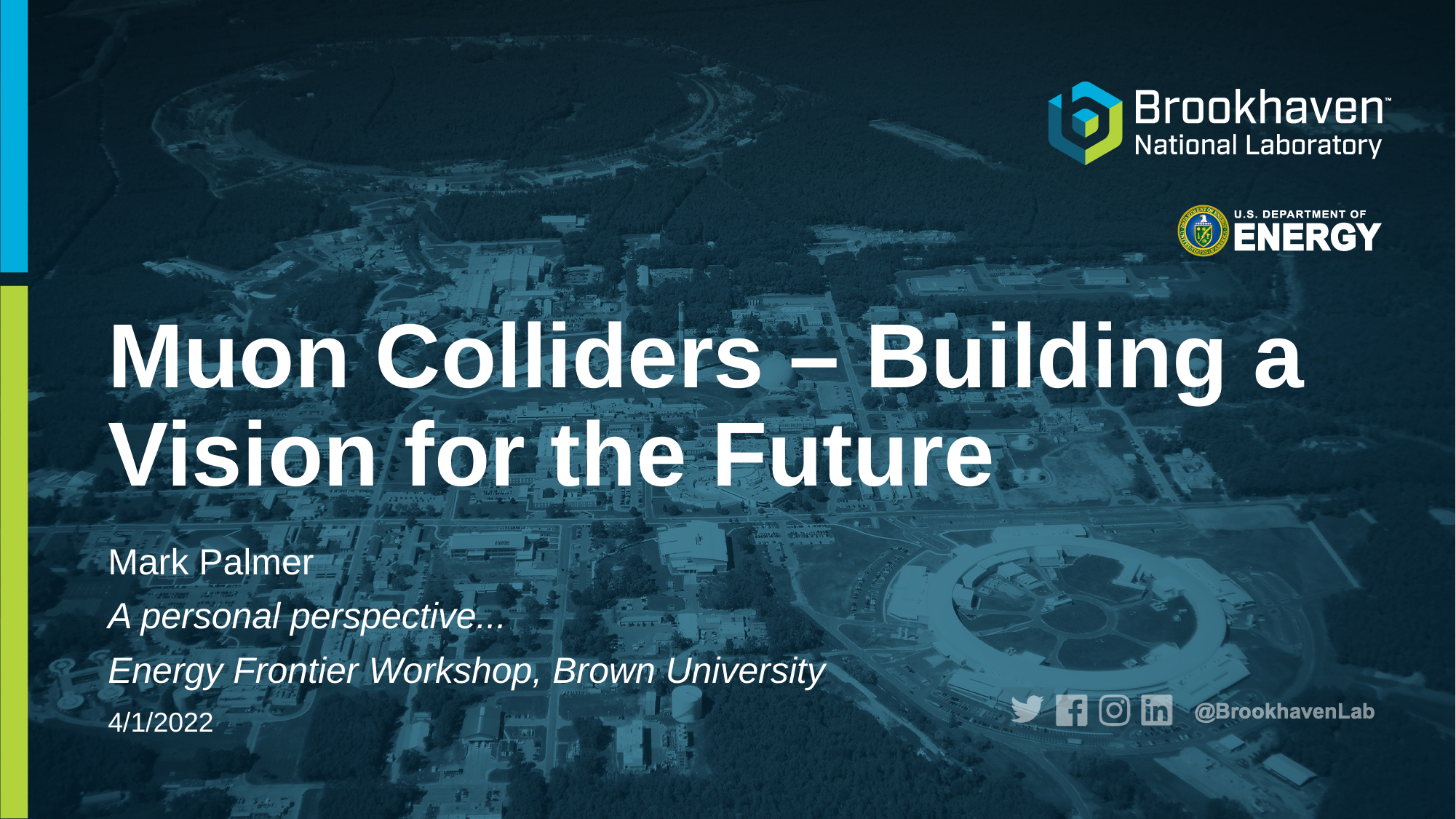

# Muon Colliders – Building a Vision for the Future
Mark Palmer
A personal perspective...
Energy Frontier Workshop, Brown University
4/1/2022